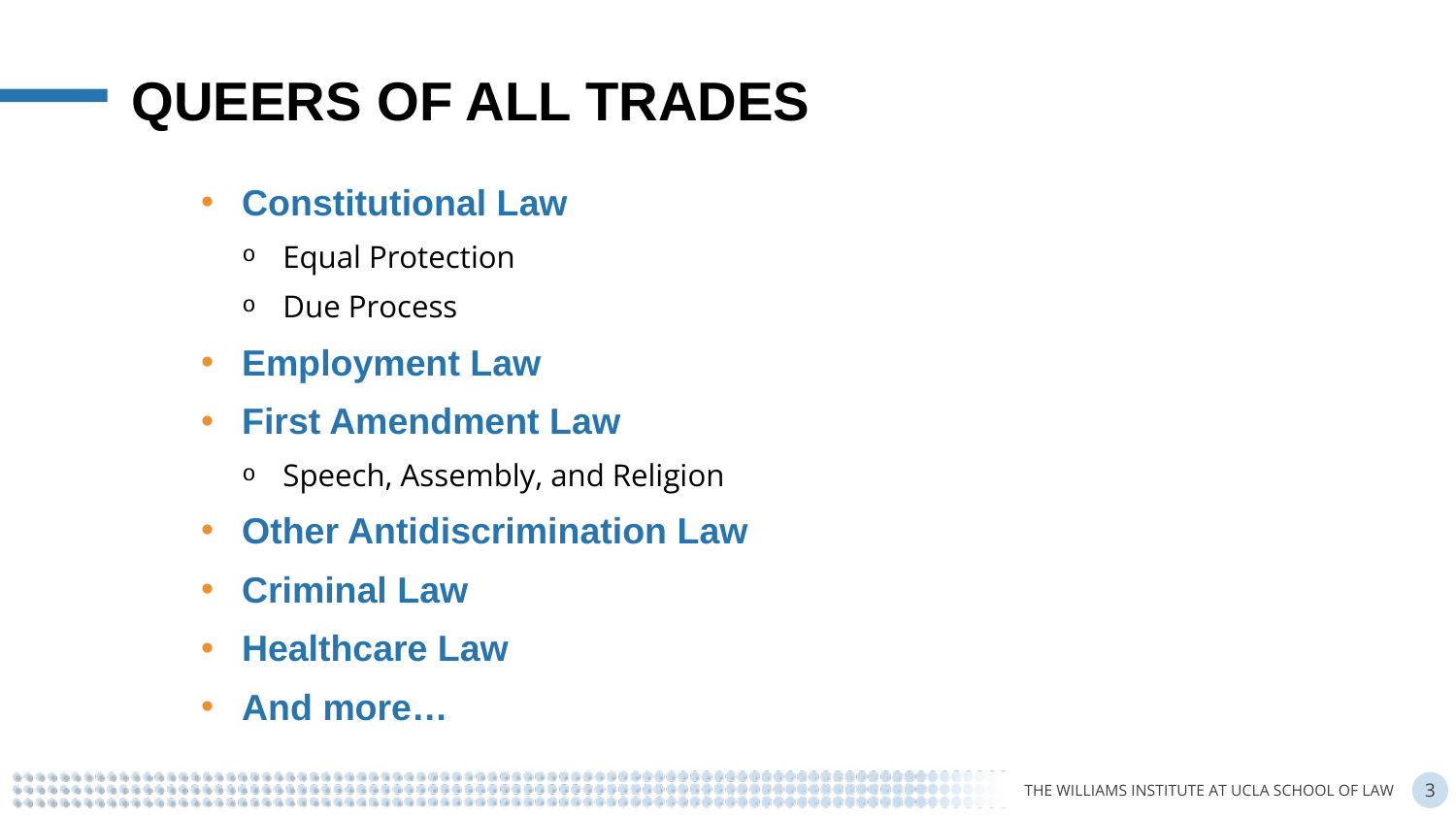

Queers of all trades
Constitutional Law
Equal Protection
Due Process
Employment Law
First Amendment Law
Speech, Assembly, and Religion
Other Antidiscrimination Law
Criminal Law
Healthcare Law
And more…